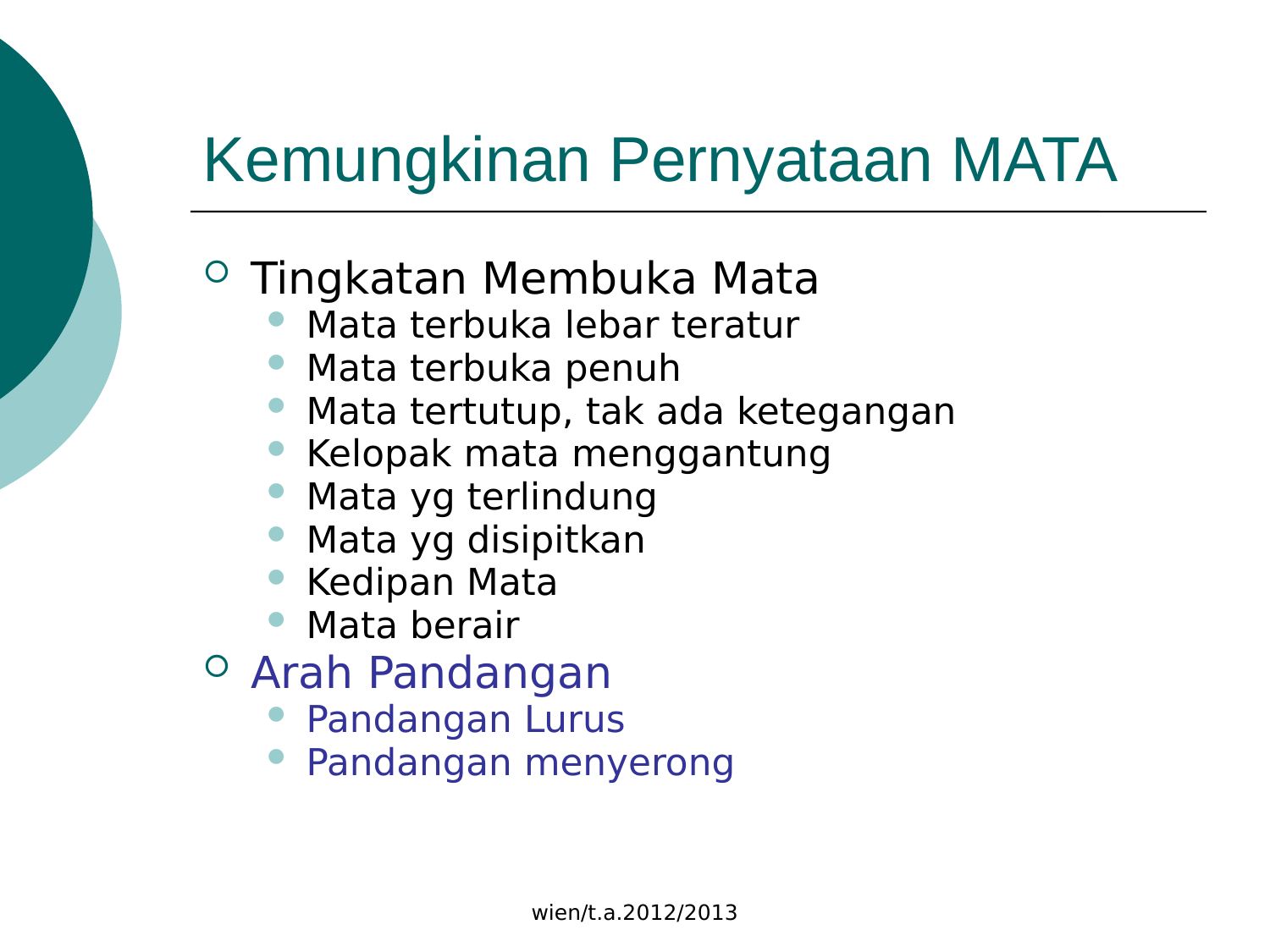

# Kemungkinan Pernyataan MATA
Tingkatan Membuka Mata
Mata terbuka lebar teratur
Mata terbuka penuh
Mata tertutup, tak ada ketegangan
Kelopak mata menggantung
Mata yg terlindung
Mata yg disipitkan
Kedipan Mata
Mata berair
Arah Pandangan
Pandangan Lurus
Pandangan menyerong
wien/t.a.2012/2013